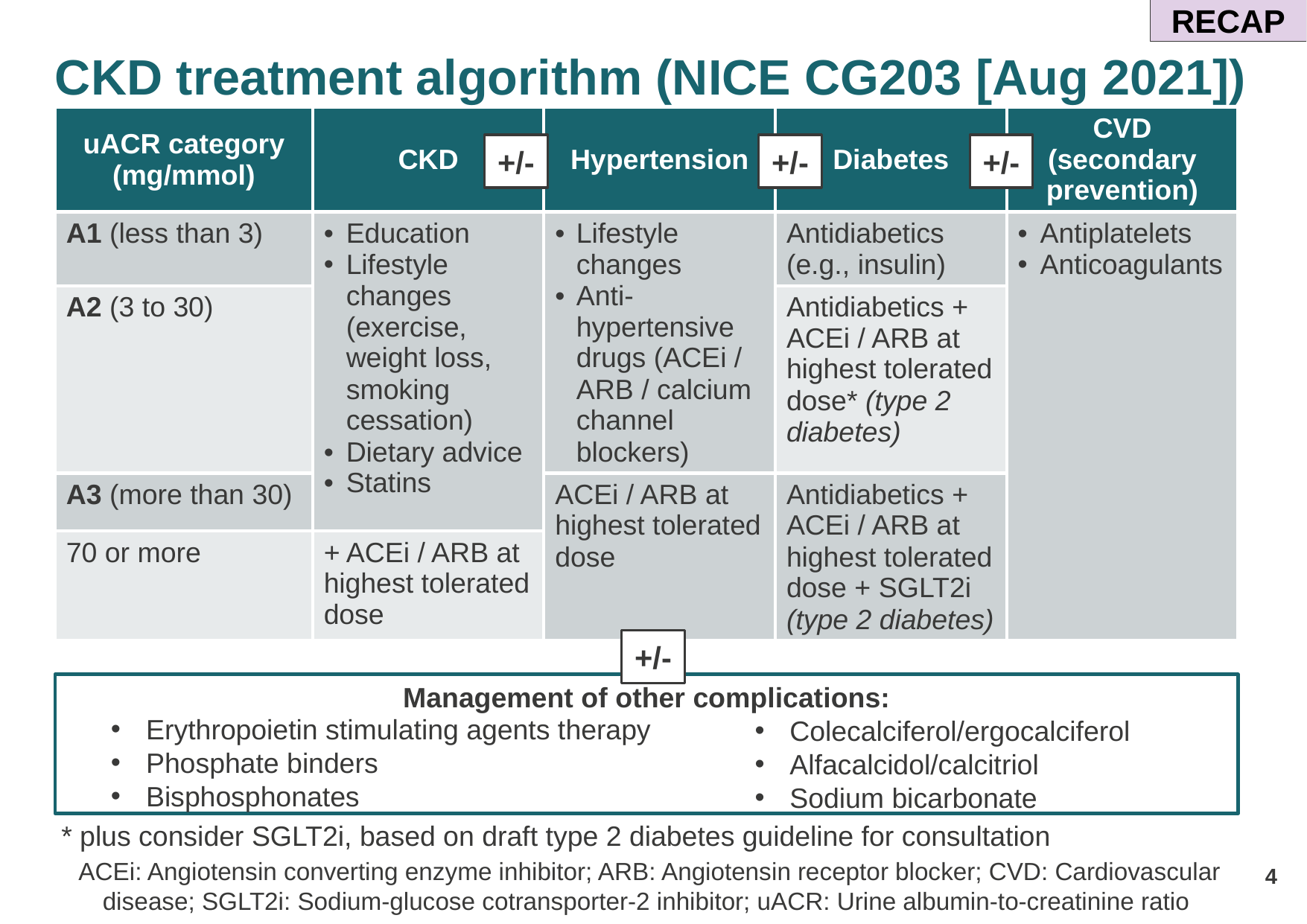

RECAP
CKD treatment algorithm (NICE CG203 [Aug 2021])
| uACR category (mg/mmol) | CKD | Hypertension | Diabetes | CVD (secondary prevention) |
| --- | --- | --- | --- | --- |
| A1 (less than 3) | Education Lifestyle changes (exercise, weight loss, smoking cessation) Dietary advice Statins | Lifestyle changes Anti-hypertensive drugs (ACEi / ARB / calcium channel blockers) | Antidiabetics (e.g., insulin) | Antiplatelets Anticoagulants |
| A2 (3 to 30) |  |  | Antidiabetics + ACEi / ARB at highest tolerated dose\* (type 2 diabetes) |  |
| A3 (more than 30) |  | ACEi / ARB at highest tolerated dose | Antidiabetics + ACEi / ARB at highest tolerated dose + SGLT2i (type 2 diabetes) |  |
| 70 or more | + ACEi / ARB at highest tolerated dose |  |  |  |
+/-
+/-
+/-

+/-
Management of other complications:

Erythropoietin stimulating agents therapy
Phosphate binders
Bisphosphonates
Colecalciferol/ergocalciferol
Alfacalcidol/calcitriol
Sodium bicarbonate
* plus consider SGLT2i, based on draft type 2 diabetes guideline for consultation
4
ACEi: Angiotensin converting enzyme inhibitor; ARB: Angiotensin receptor blocker; CVD: Cardiovascular disease; SGLT2i: Sodium-glucose cotransporter-2 inhibitor; uACR: Urine albumin-to-creatinine ratio